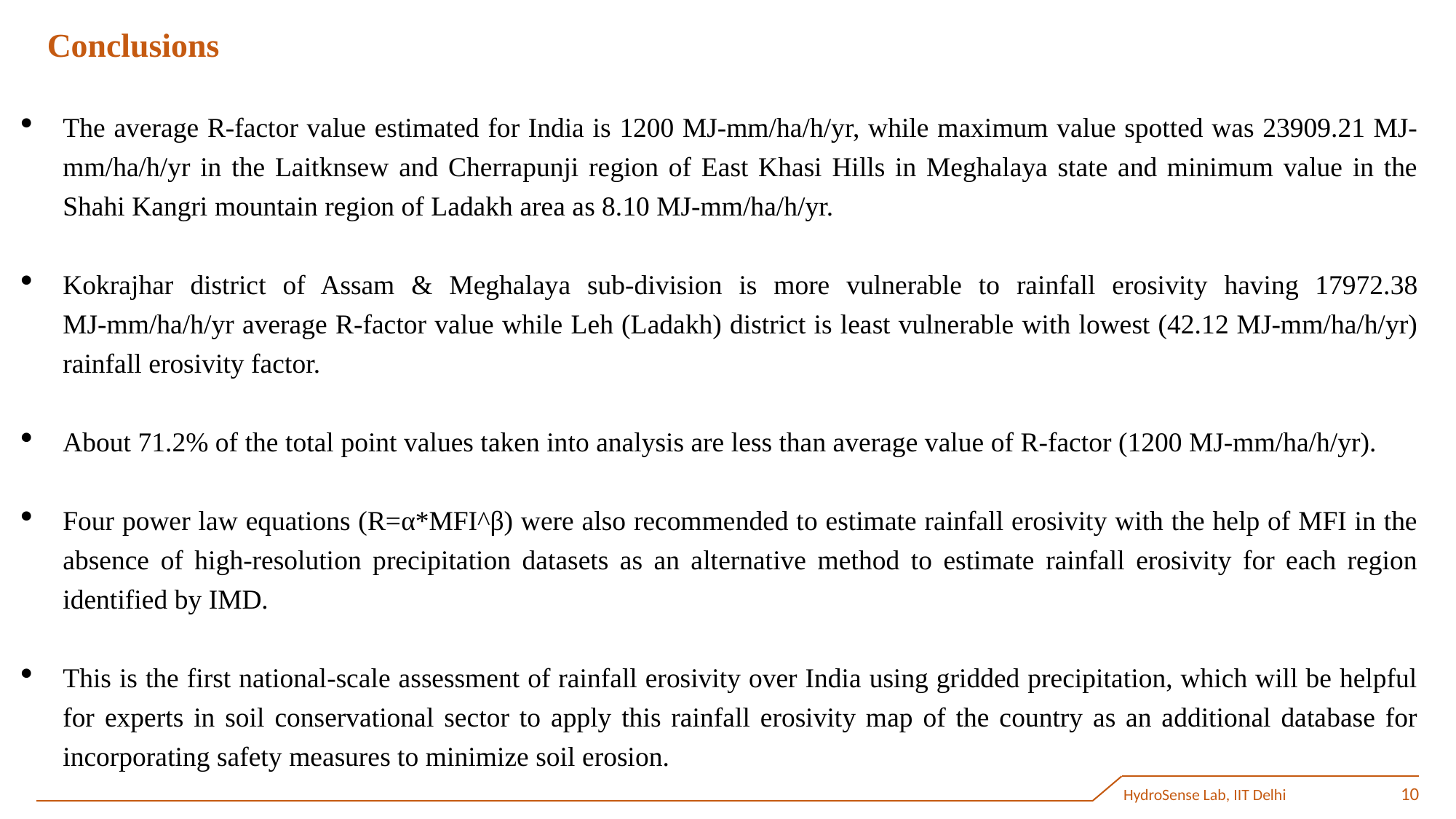

Conclusions
The average R-factor value estimated for India is 1200 MJ-mm/ha/h/yr, while maximum value spotted was 23909.21 MJ-mm/ha/h/yr in the Laitknsew and Cherrapunji region of East Khasi Hills in Meghalaya state and minimum value in the Shahi Kangri mountain region of Ladakh area as 8.10 MJ-mm/ha/h/yr.

Kokrajhar district of Assam & Meghalaya sub-division is more vulnerable to rainfall erosivity having 17972.38 MJ-mm/ha/h/yr average R-factor value while Leh (Ladakh) district is least vulnerable with lowest (42.12 MJ-mm/ha/h/yr) rainfall erosivity factor.

About 71.2% of the total point values taken into analysis are less than average value of R-factor (1200 MJ-mm/ha/h/yr).

Four power law equations (R=α*MFI^β) were also recommended to estimate rainfall erosivity with the help of MFI in the absence of high-resolution precipitation datasets as an alternative method to estimate rainfall erosivity for each region identified by IMD.

This is the first national-scale assessment of rainfall erosivity over India using gridded precipitation, which will be helpful for experts in soil conservational sector to apply this rainfall erosivity map of the country as an additional database for incorporating safety measures to minimize soil erosion.
HydroSense Lab, IIT Delhi
10